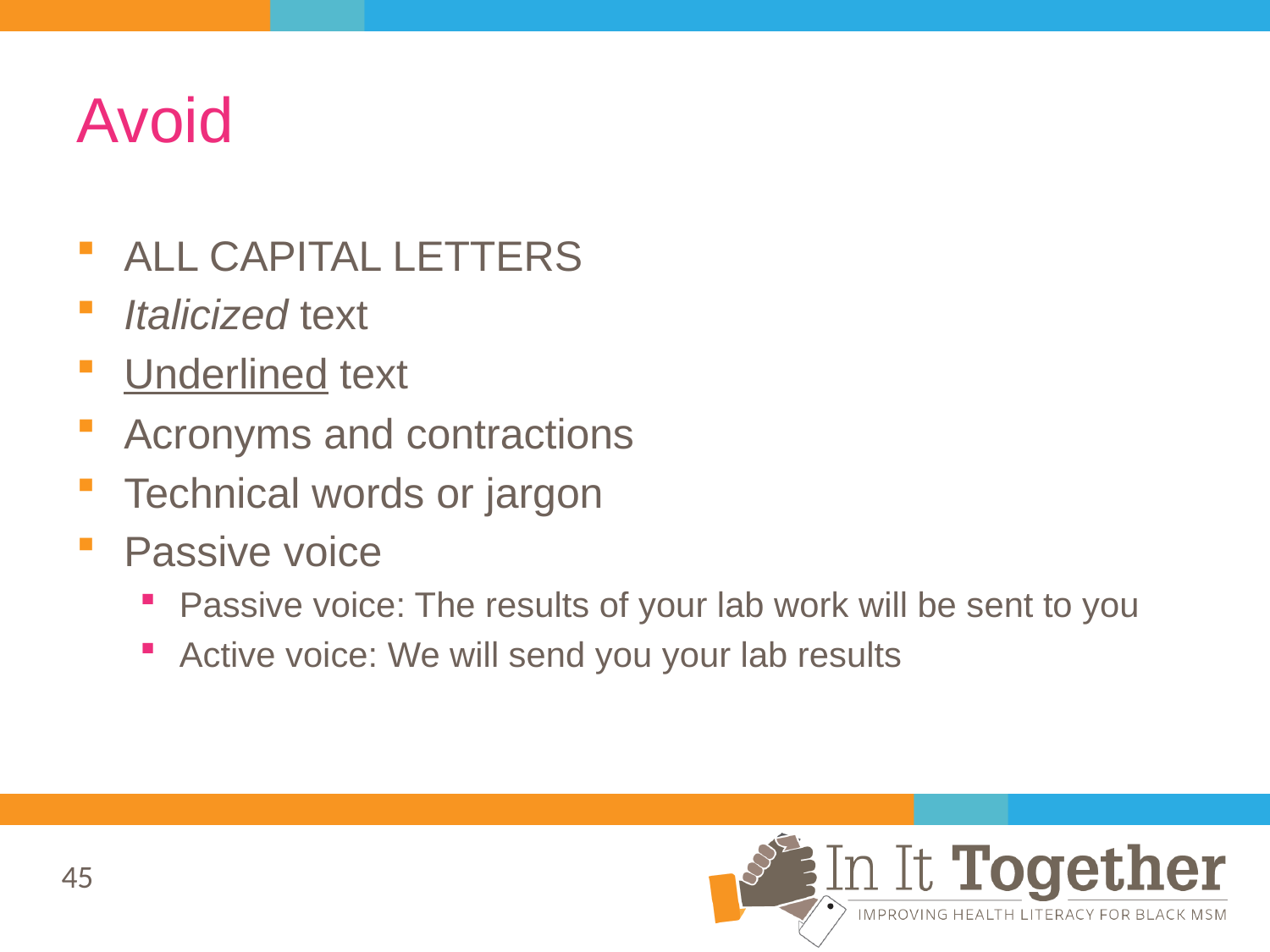

# Avoid
ALL CAPITAL LETTERS
Italicized text
Underlined text
Acronyms and contractions
Technical words or jargon
Passive voice
Passive voice: The results of your lab work will be sent to you
Active voice: We will send you your lab results
45